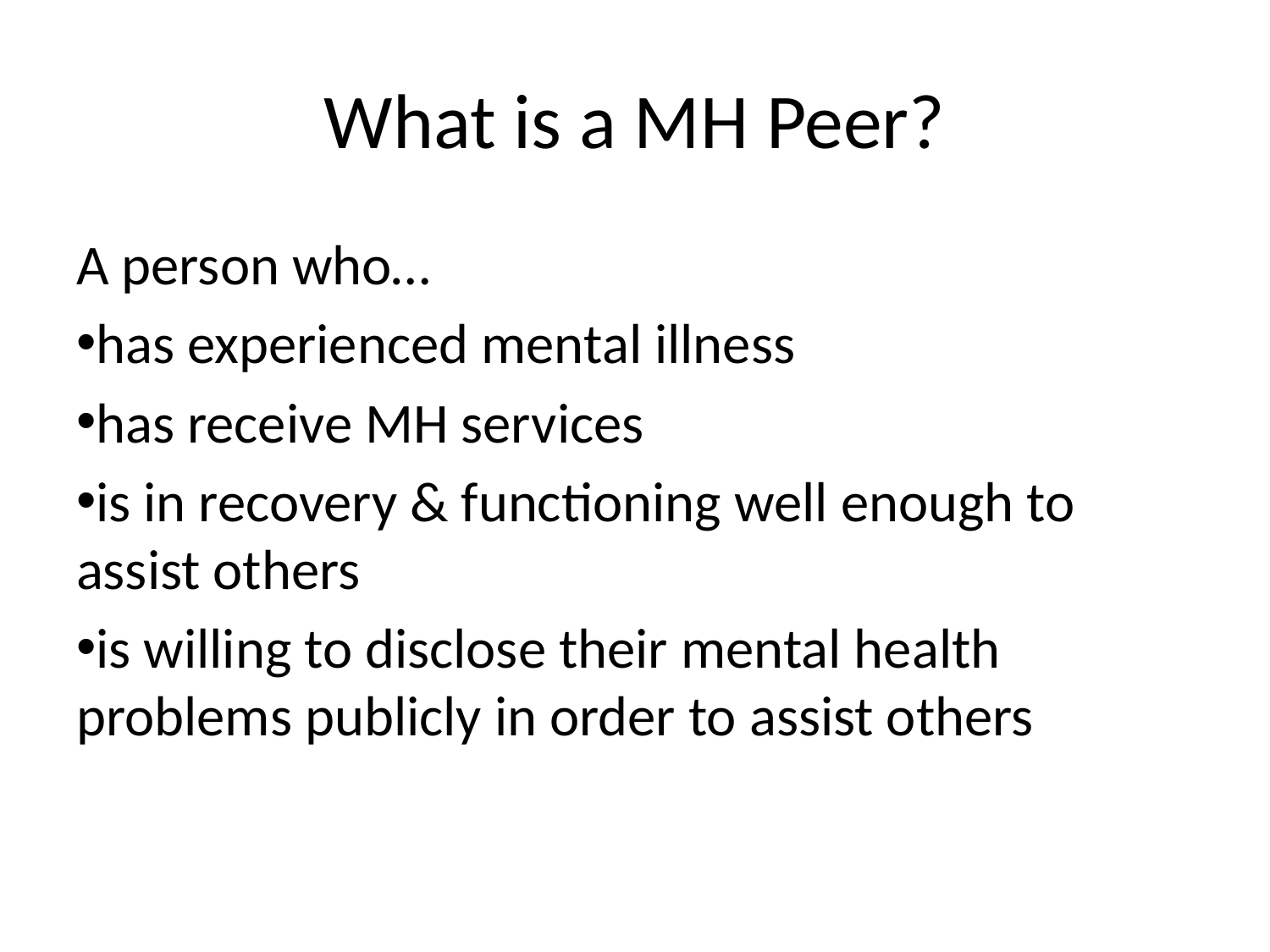

# What is a MH Peer?
A person who…
has experienced mental illness
has receive MH services
is in recovery & functioning well enough to assist others
is willing to disclose their mental health problems publicly in order to assist others